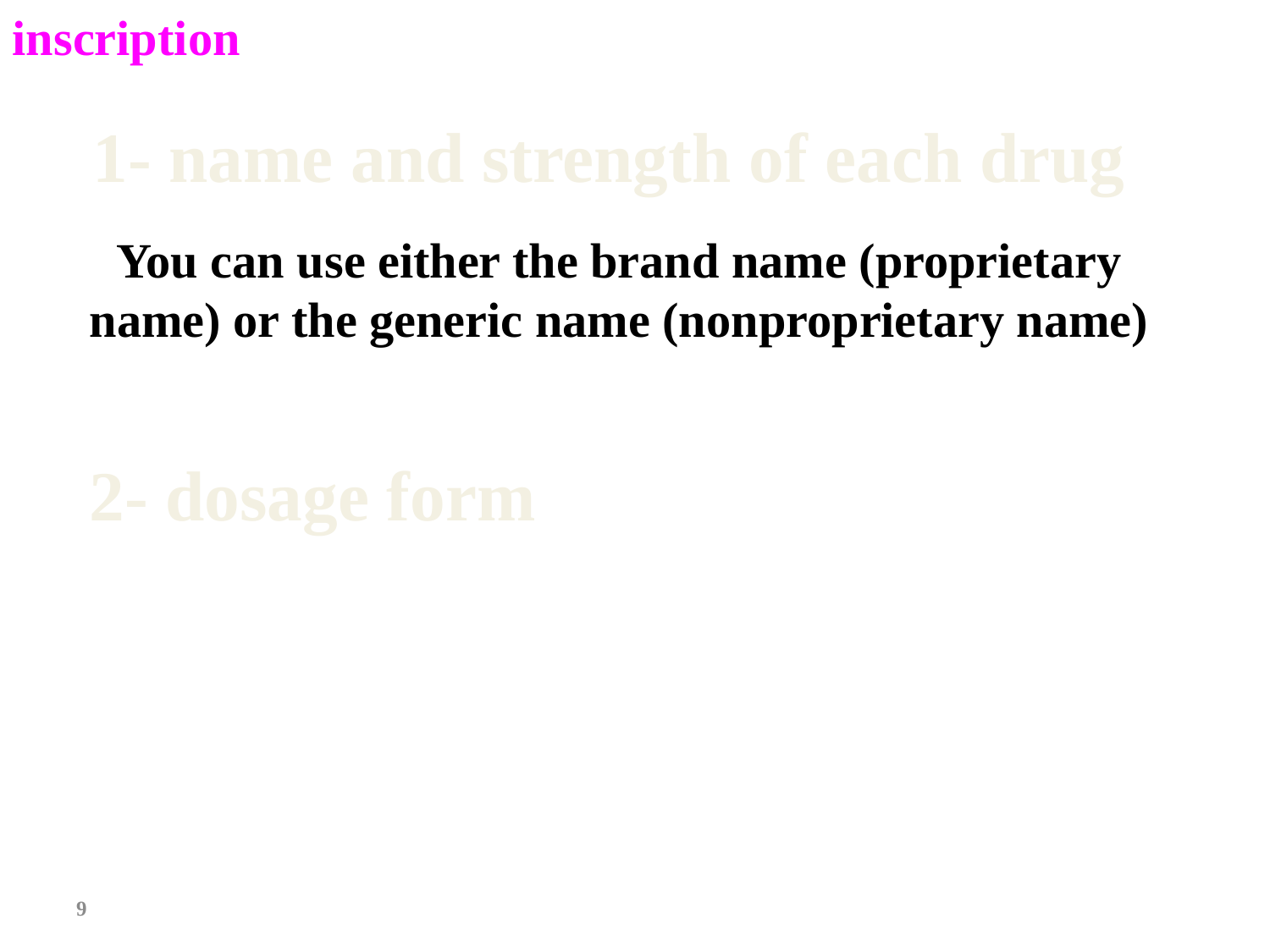

inscription
1- name and strength of each drug
You can use either the brand name (proprietary name) or the generic name (nonproprietary name)
2- dosage form
9